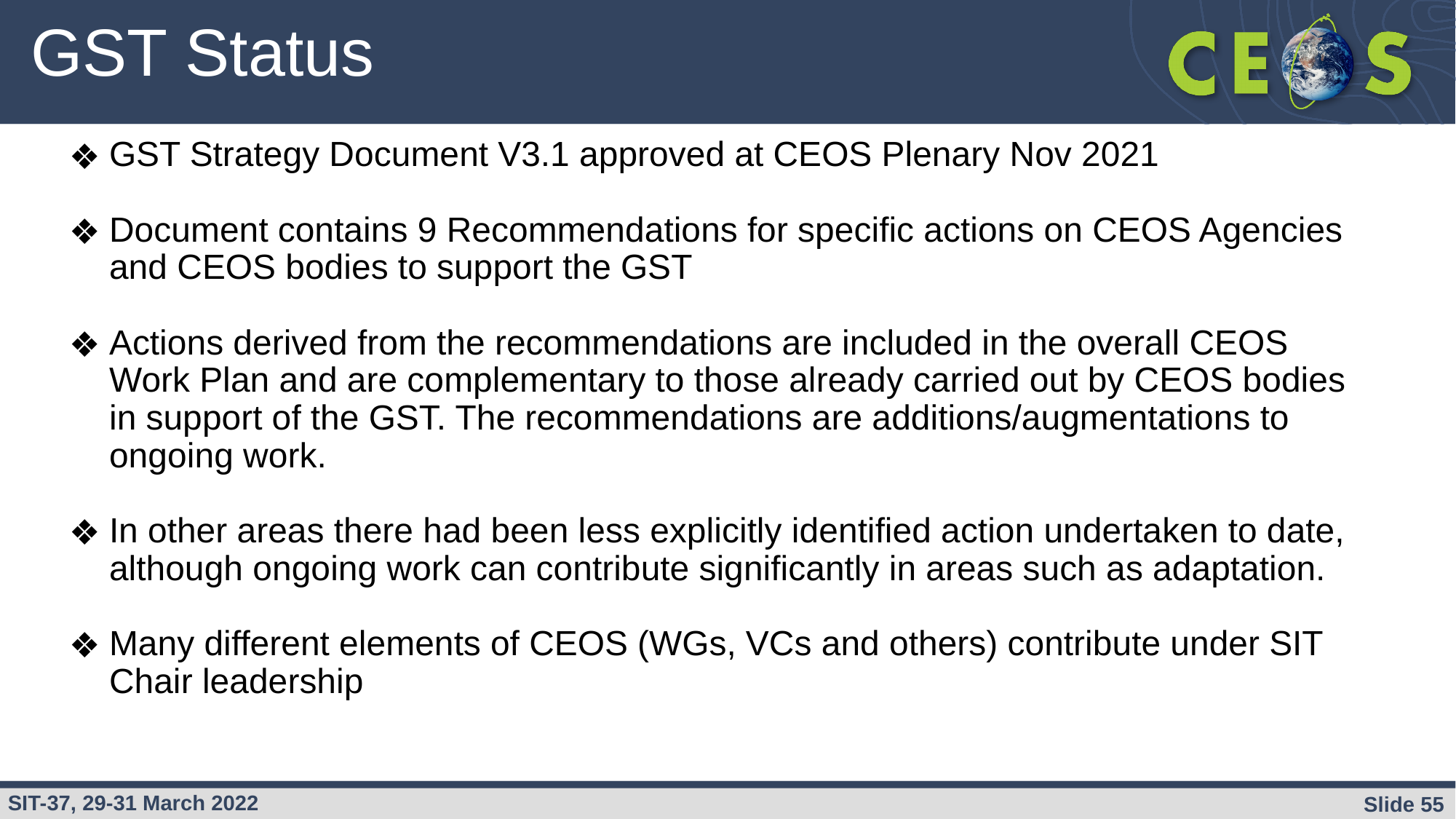

# GST Status
GST Strategy Document V3.1 approved at CEOS Plenary Nov 2021

Document contains 9 Recommendations for specific actions on CEOS Agencies and CEOS bodies to support the GST

Actions derived from the recommendations are included in the overall CEOS Work Plan and are complementary to those already carried out by CEOS bodies in support of the GST. The recommendations are additions/augmentations to ongoing work.

In other areas there had been less explicitly identified action undertaken to date, although ongoing work can contribute significantly in areas such as adaptation.

Many different elements of CEOS (WGs, VCs and others) contribute under SIT Chair leadership